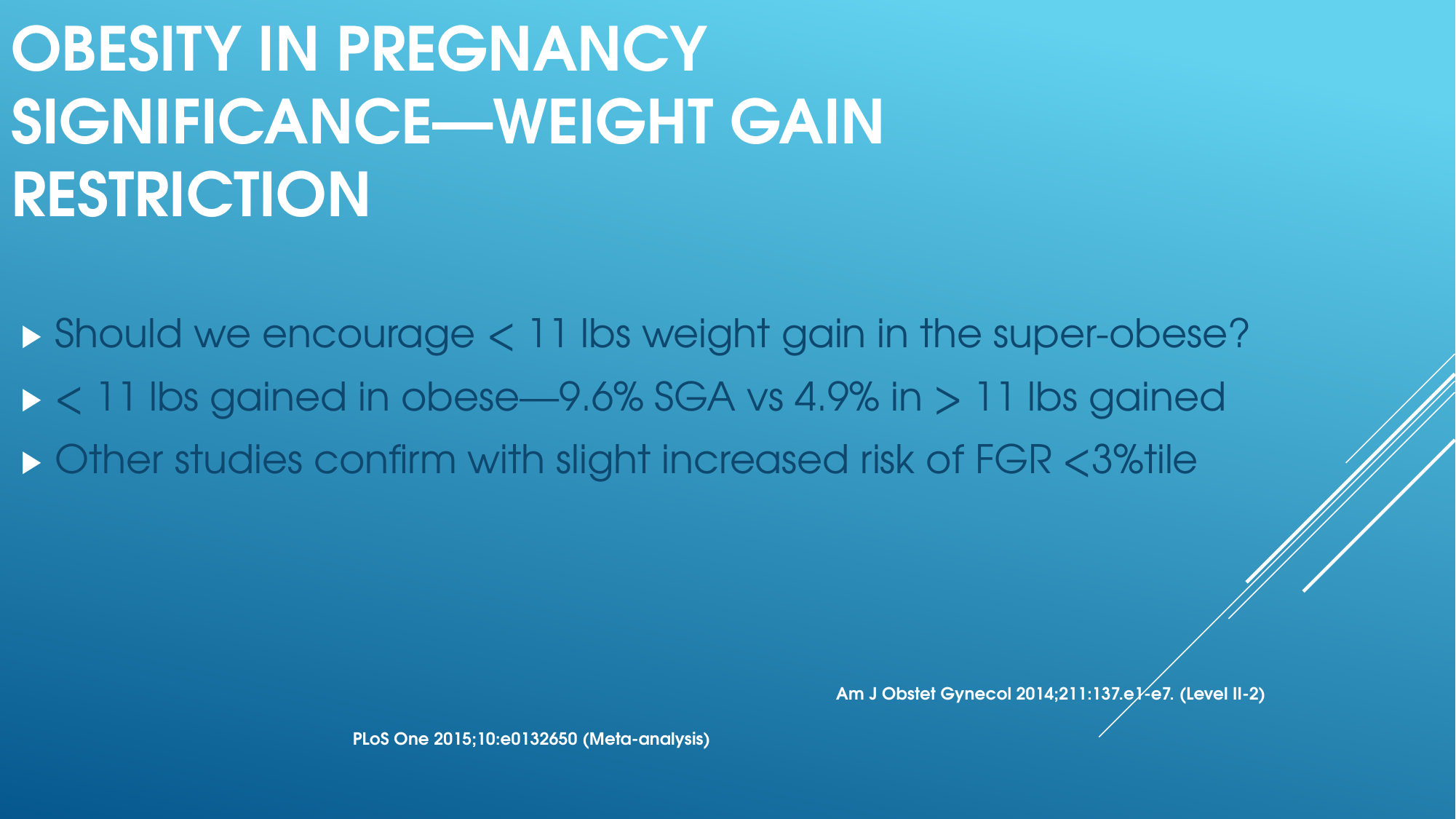

# OBESITY IN PREGNANCY SIGNIFICANCE—WEIGHT GAIN RESTRICTION
Should we encourage < 11 lbs weight gain in the super-obese?
< 11 lbs gained in obese—9.6% SGA vs 4.9% in > 11 lbs gained
Other studies confirm with slight increased risk of FGR <3%tile

Am J Obstet Gynecol 2014;211:137.e1-e7. (Level II-2)
PLoS One 2015;10:e0132650 (Meta-analysis)